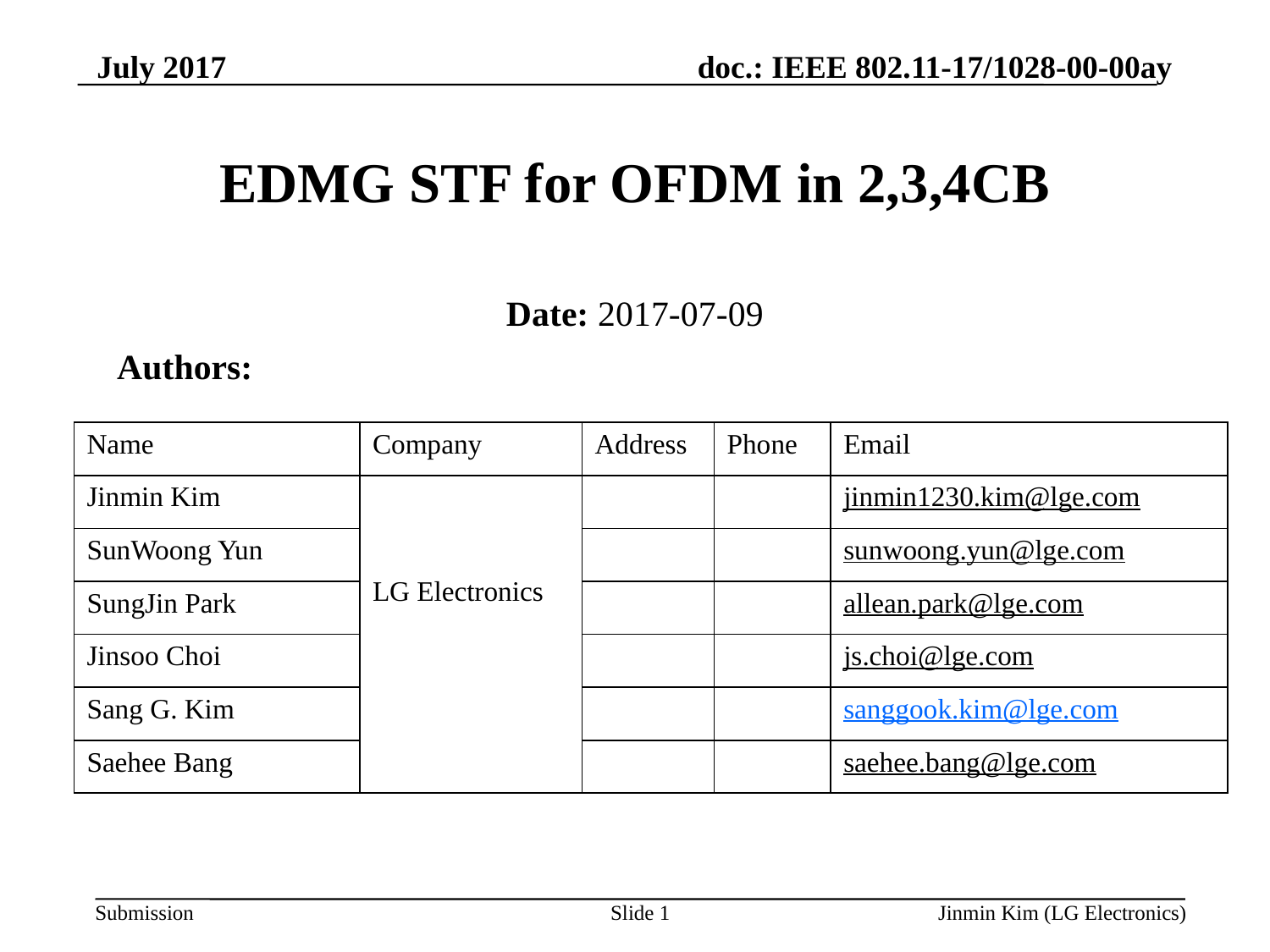

July 2017
# EDMG STF for OFDM in 2,3,4CB
Date: 2017-07-09
 Authors:
| Name | Company | Address | Phone | Email |
| --- | --- | --- | --- | --- |
| Jinmin Kim | LG Electronics |  |  | jinmin1230.kim@lge.com |
| SunWoong Yun |  |  |  | sunwoong.yun@lge.com |
| SungJin Park |  |  |  | allean.park@lge.com |
| Jinsoo Choi |  |  |  | js.choi@lge.com |
| Sang G. Kim |  |  |  | sanggook.kim@lge.com |
| Saehee Bang |  |  |  | saehee.bang@lge.com |
Slide 1
Jinmin Kim (LG Electronics)